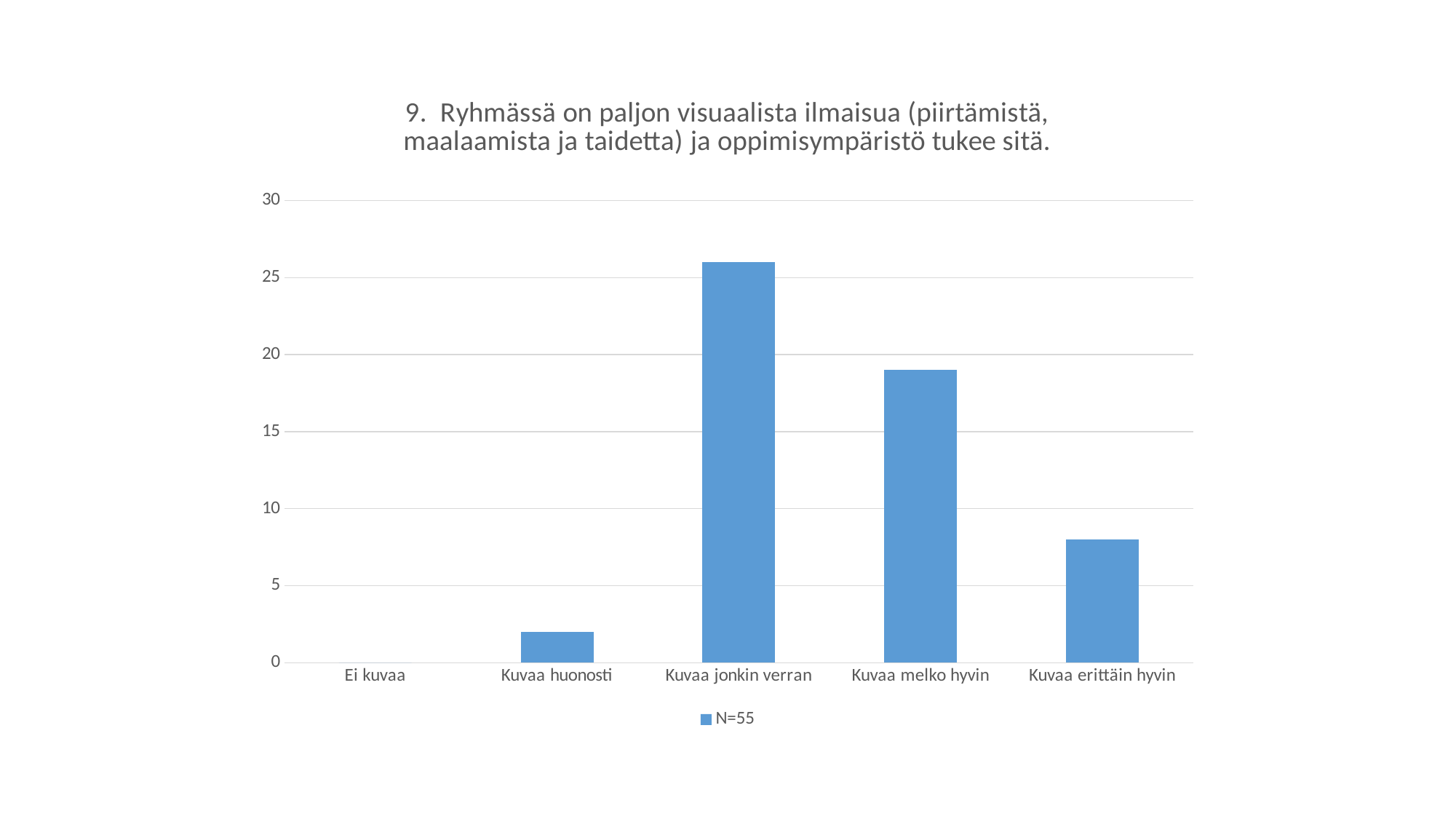

### Chart: 9.  Ryhmässä on paljon visuaalista ilmaisua (piirtämistä, maalaamista ja taidetta) ja oppimisympäristö tukee sitä.

| Category | N=55 |
|---|---|
| Ei kuvaa | 0.0 |
| Kuvaa huonosti | 2.0 |
| Kuvaa jonkin verran | 26.0 |
| Kuvaa melko hyvin | 19.0 |
| Kuvaa erittäin hyvin | 8.0 |